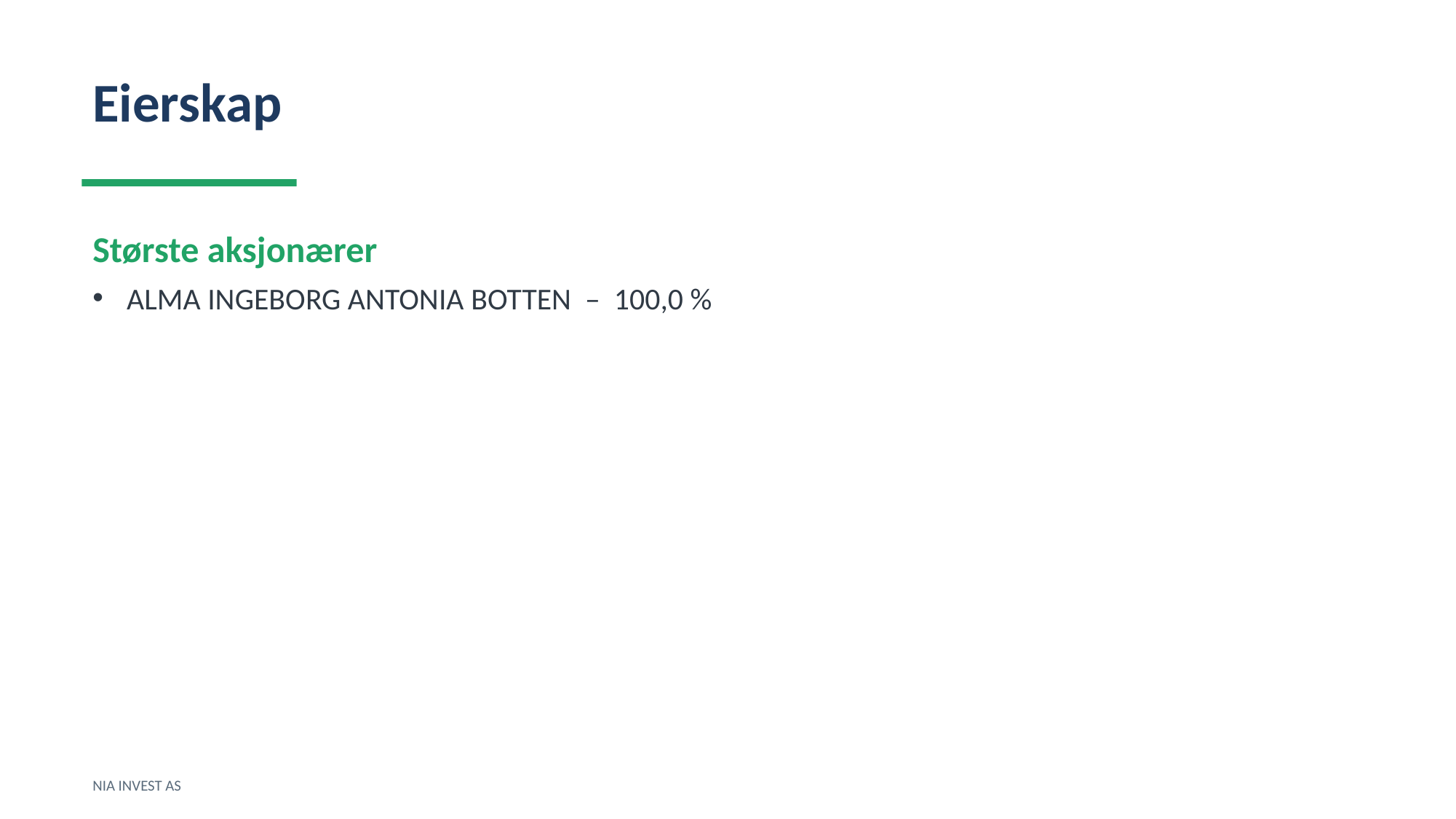

Eierskap

Største aksjonærer
ALMA INGEBORG ANTONIA BOTTEN  –  100,0 %
NIA INVEST AS